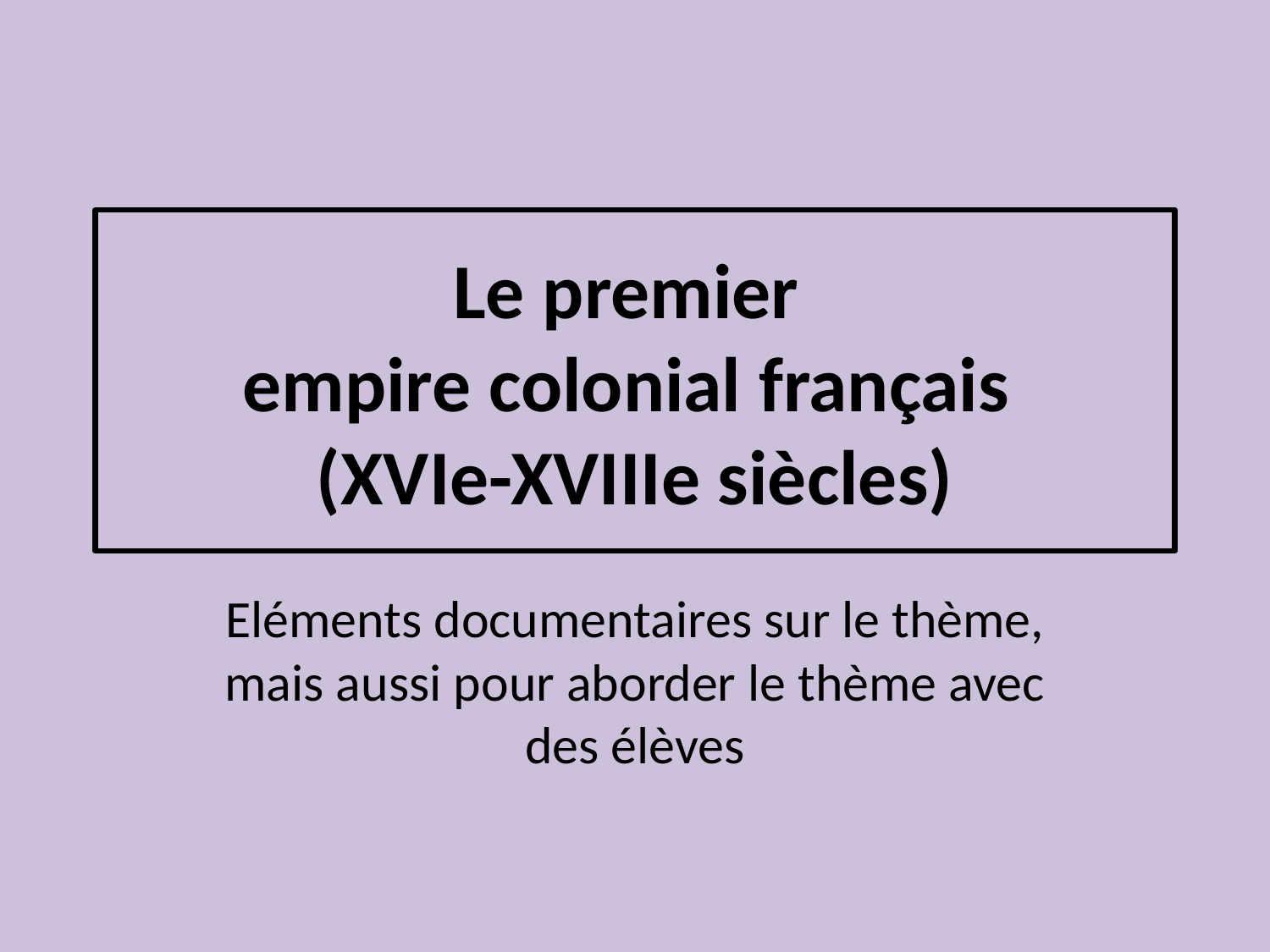

# Le premier empire colonial français (XVIe-XVIIIe siècles)
Eléments documentaires sur le thème, mais aussi pour aborder le thème avec des élèves